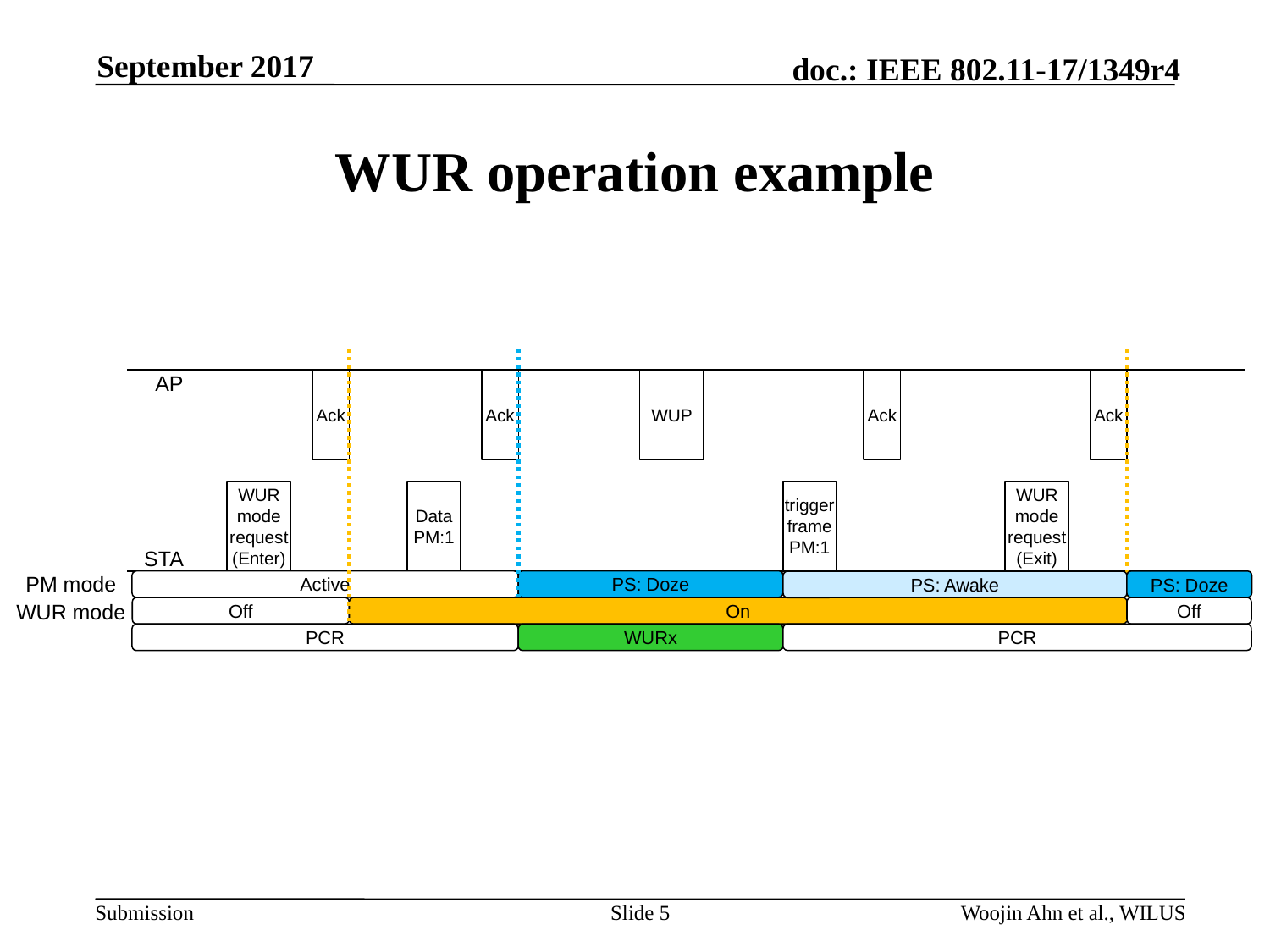

September 2017
# WUR operation example
AP
Ack
Ack
WUP
Ack
Ack
trigger frame
PM:1
WUR mode request
(Enter)
Data
PM:1
WUR mode request
(Exit)
STA
PS: Doze
Active
PM mode
PS: Doze
PS: Awake
Off
On
Off
WUR mode
PCR
PCR
WURx
Slide 5
Woojin Ahn et al., WILUS